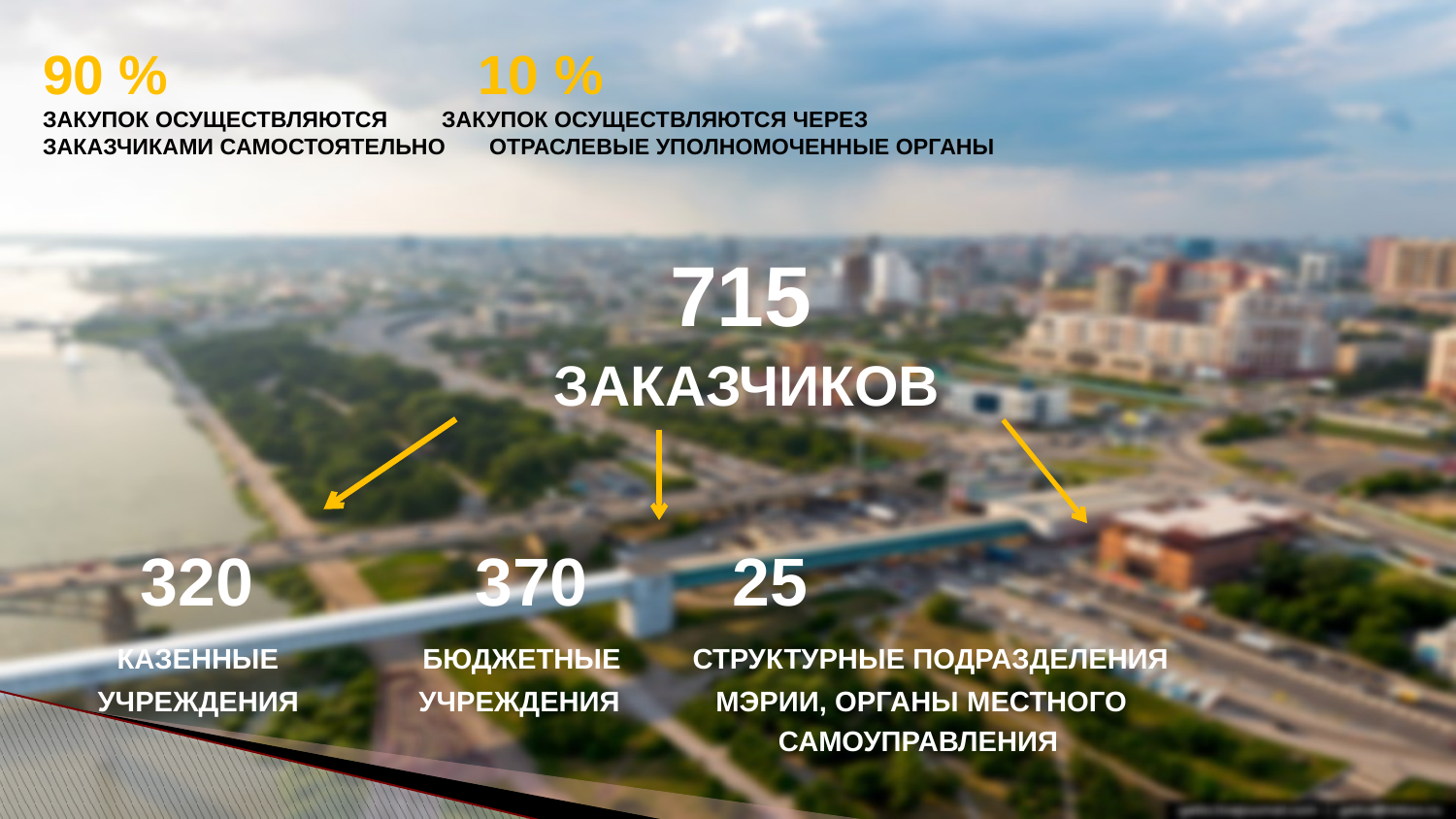

# 90 %                                            10 % ЗАКУПОК ОСУЩЕСТВЛЯЮТСЯ 	      ЗАКУПОК ОСУЩЕСТВЛЯЮТСЯ ЧЕРЕЗ ЗАКАЗЧИКАМИ САМОСТОЯТЕЛЬНО       ОТРАСЛЕВЫЕ УПОЛНОМОЧЕННЫЕ ОРГАНЫ

715
ЗАКАЗЧИКОВ

       320 	                370		         25
     КАЗЕННЫЕ                  БЮДЖЕТНЫЕ         СТРУКТУРНЫЕ ПОДРАЗДЕЛЕНИЯ
     УЧРЕЖДЕНИЯ               УЧРЕЖДЕНИЯ            МЭРИИ, ОРГАНЫ МЕСТНОГО
                                                                                          САМОУПРАВЛЕНИЯ